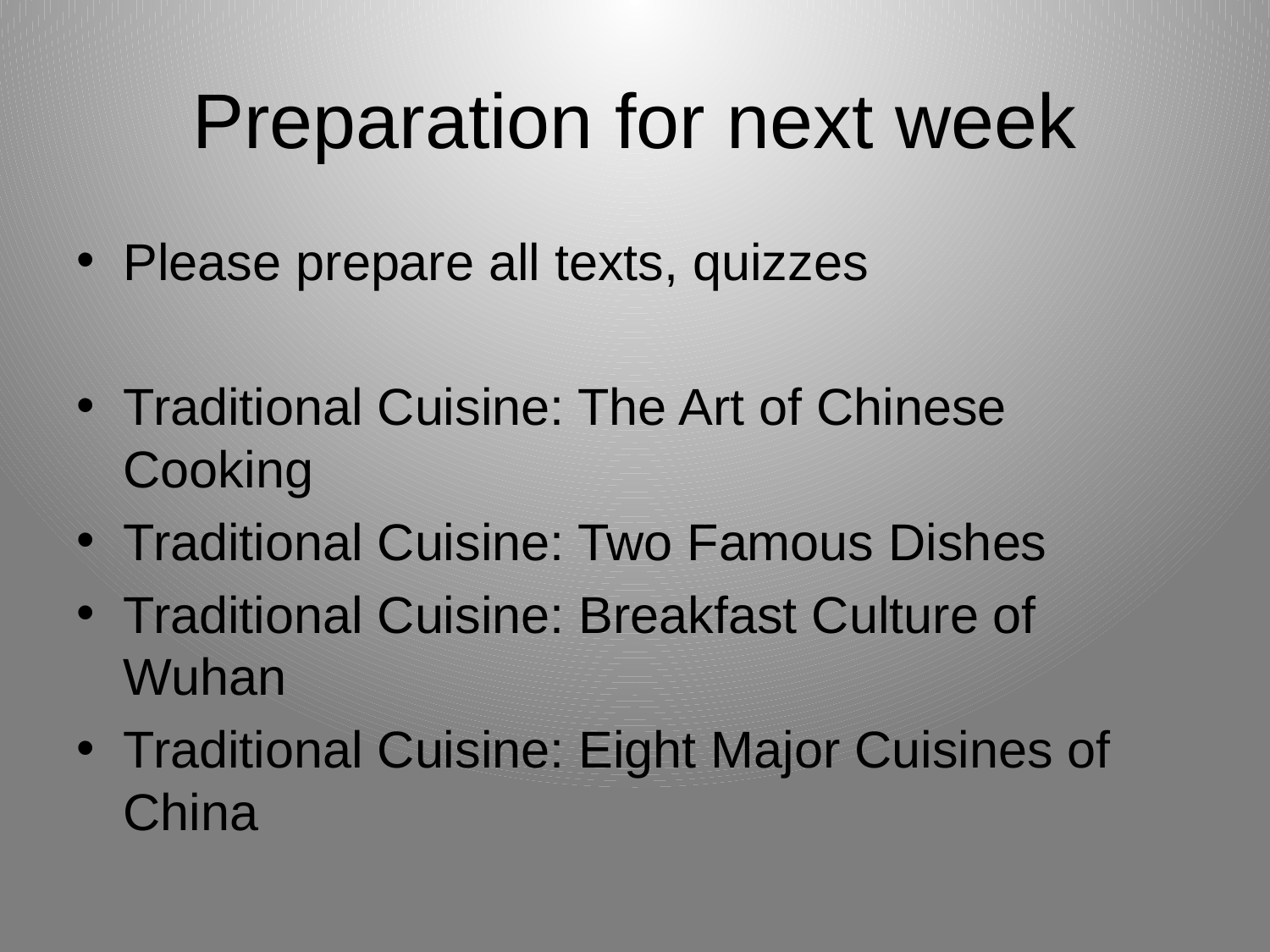

# Preparation for next week
Please prepare all texts, quizzes

Traditional Cuisine: The Art of Chinese Cooking
Traditional Cuisine: Two Famous Dishes
Traditional Cuisine: Breakfast Culture of Wuhan
Traditional Cuisine: Eight Major Cuisines of China